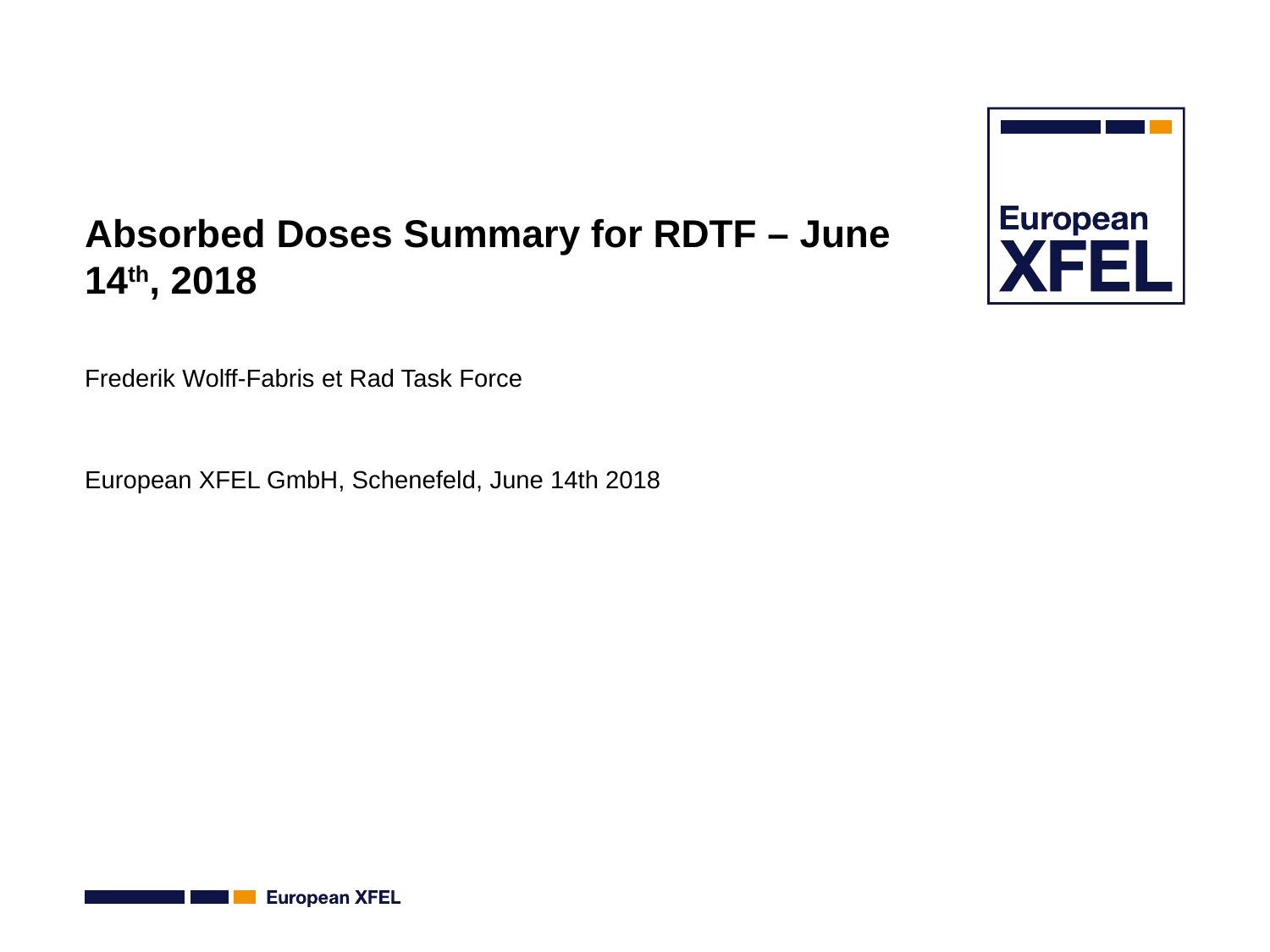

# Absorbed Doses Summary for RDTF – June 14th, 2018
Frederik Wolff-Fabris et Rad Task Force

European XFEL GmbH, Schenefeld, June 14th 2018